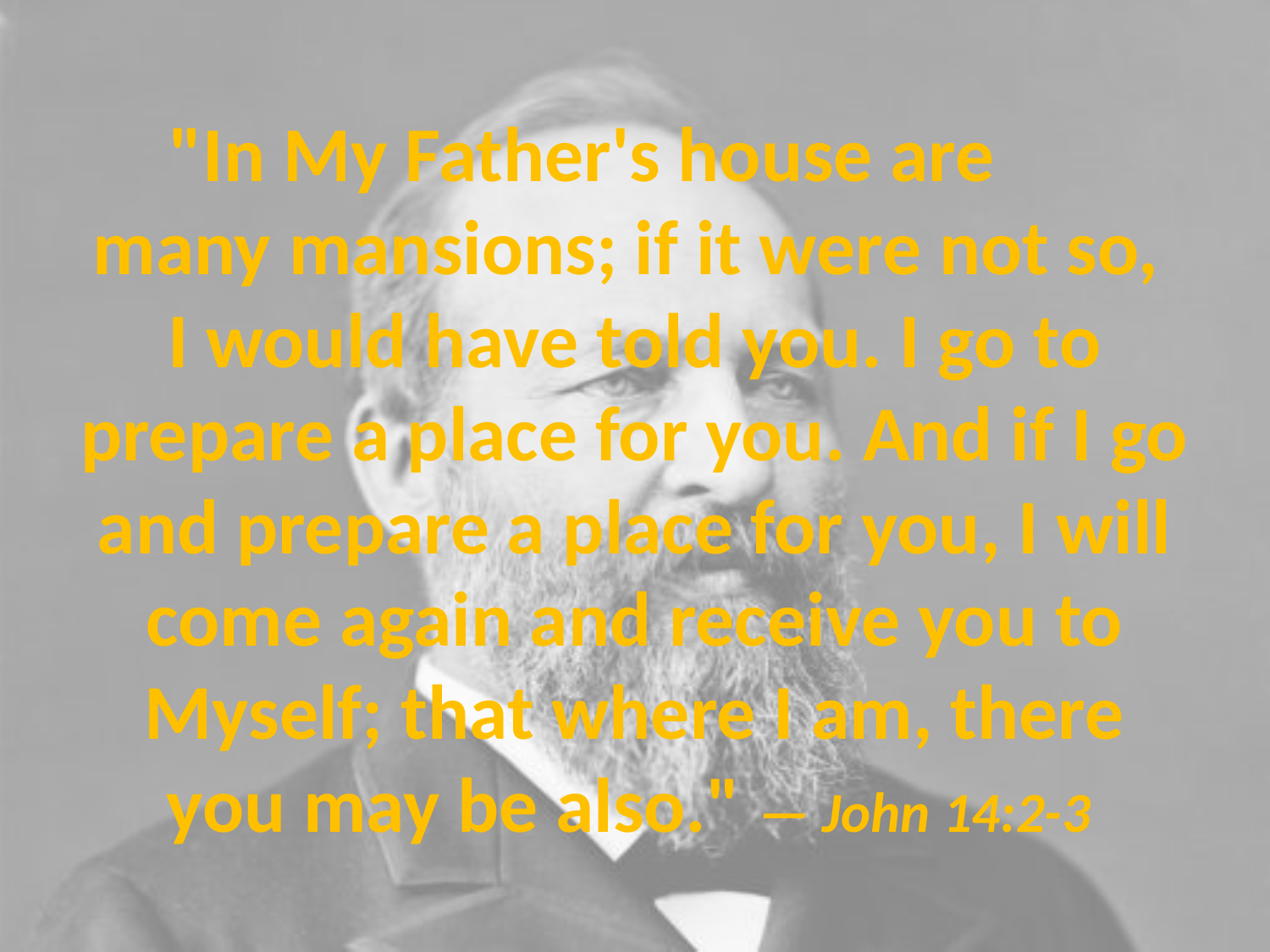

# "In My Father's house are       many mansions; if it were not so,  I would have told you. I go to prepare a place for you. And if I go and prepare a place for you, I will come again and receive you to Myself; that where I am, there you may be also." — John 14:2-3